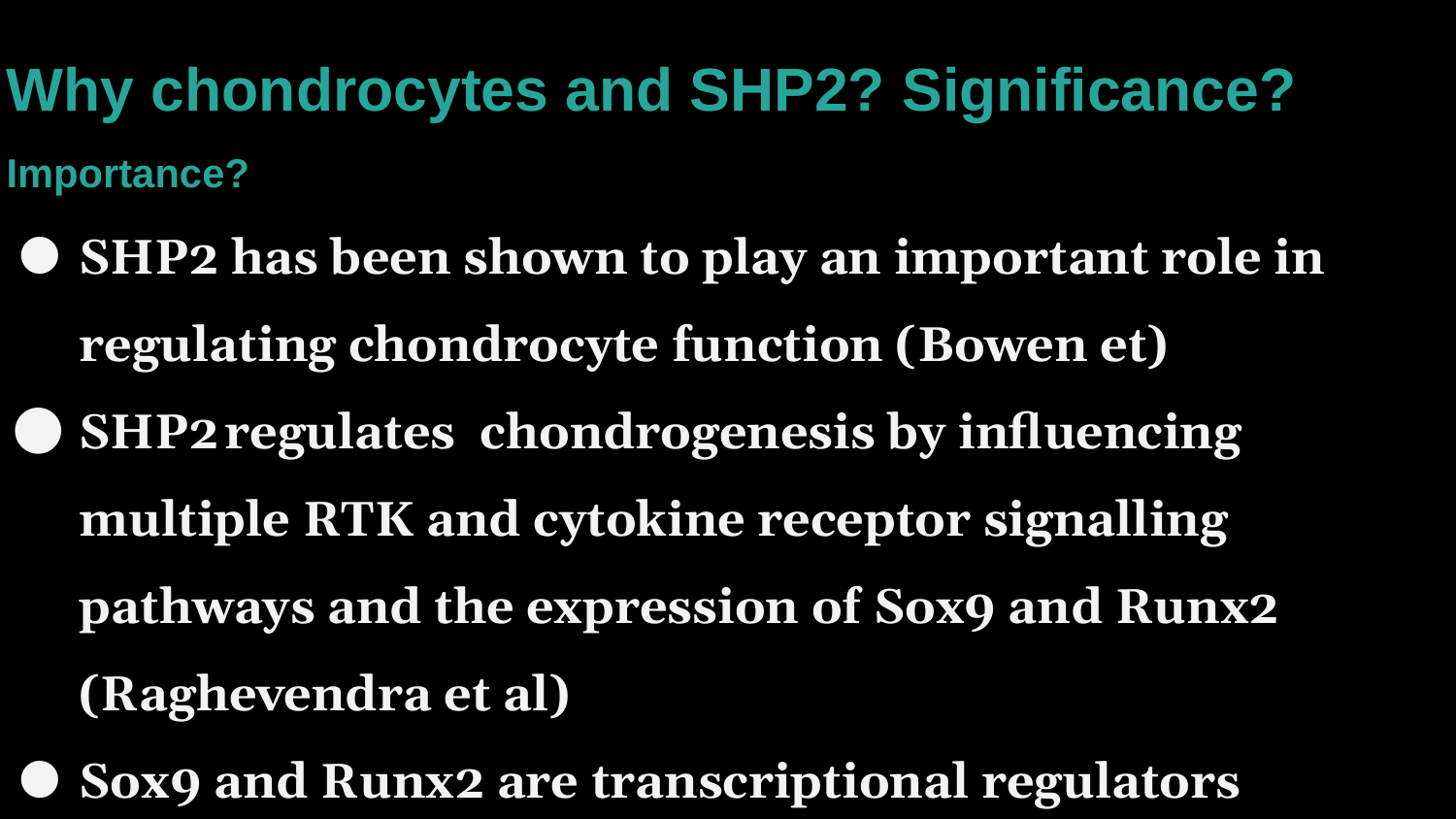

Why chondrocytes and SHP2? Significance? Importance?
SHP2 has been shown to play an important role in regulating chondrocyte function (Bowen et)
SHP2	regulates  chondrogenesis by influencing multiple RTK and cytokine receptor signalling pathways and the expression of Sox9 and Runx2 (Raghevendra et al)
Sox9 and Runx2 are transcriptional regulators essential for articular cartilage fromation (Lefebrvre) eet al